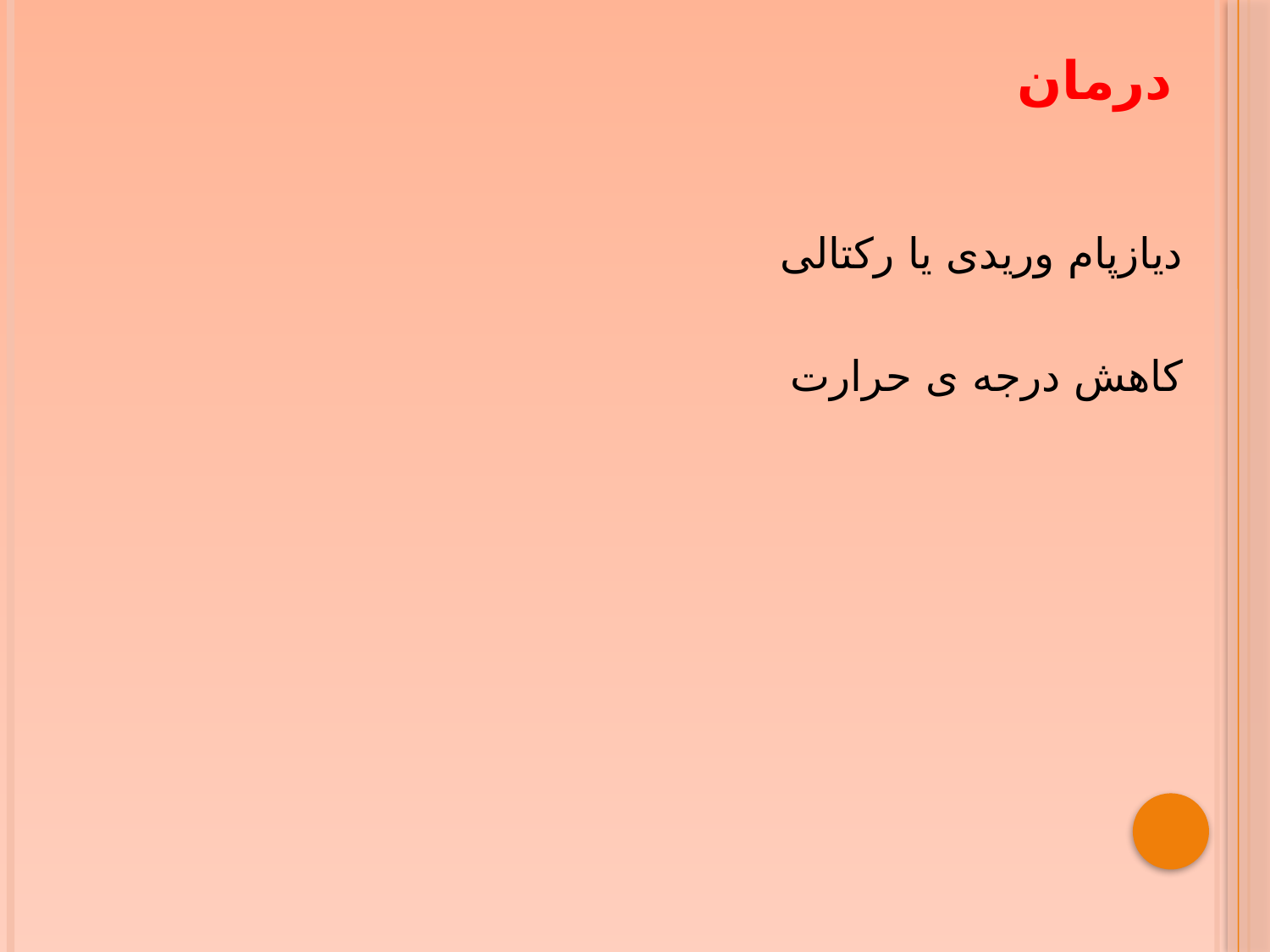

# درمان

دیازپام وریدی یا رکتالی

کاهش درجه ی حرارت